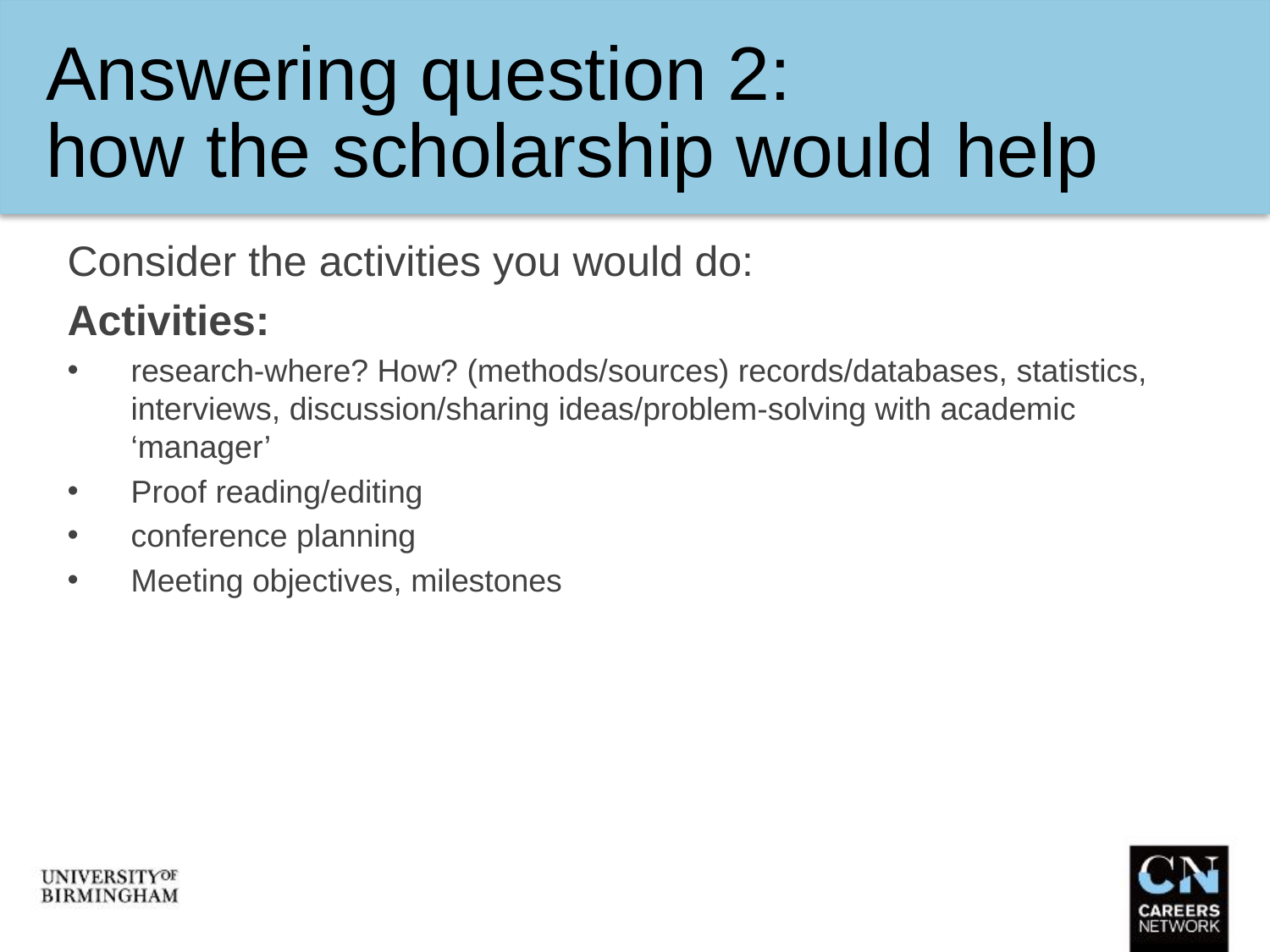

# Answering question 2: how the scholarship would help
Consider the activities you would do:
Activities:
research-where? How? (methods/sources) records/databases, statistics, interviews, discussion/sharing ideas/problem-solving with academic ‘manager’
Proof reading/editing
conference planning
Meeting objectives, milestones